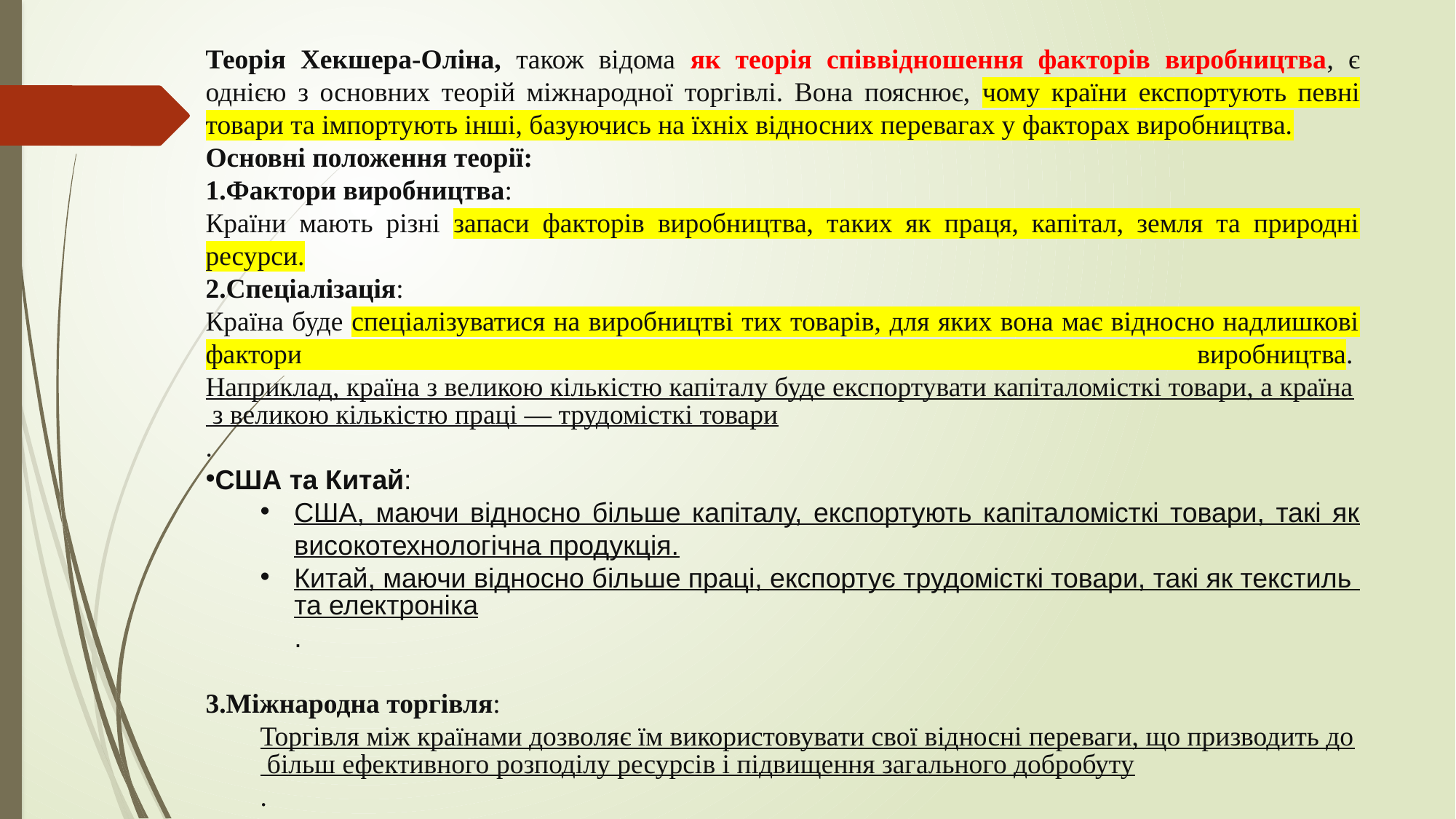

Теорія Хекшера-Оліна, також відома як теорія співвідношення факторів виробництва, є однією з основних теорій міжнародної торгівлі. Вона пояснює, чому країни експортують певні товари та імпортують інші, базуючись на їхніх відносних перевагах у факторах виробництва.
Основні положення теорії:
Фактори виробництва:
Країни мають різні запаси факторів виробництва, таких як праця, капітал, земля та природні ресурси.
2.Спеціалізація:
Країна буде спеціалізуватися на виробництві тих товарів, для яких вона має відносно надлишкові фактори виробництва. Наприклад, країна з великою кількістю капіталу буде експортувати капіталомісткі товари, а країна з великою кількістю праці — трудомісткі товари.
США та Китай:
США, маючи відносно більше капіталу, експортують капіталомісткі товари, такі як високотехнологічна продукція.
Китай, маючи відносно більше праці, експортує трудомісткі товари, такі як текстиль та електроніка.

3.Міжнародна торгівля:
Торгівля між країнами дозволяє їм використовувати свої відносні переваги, що призводить до більш ефективного розподілу ресурсів і підвищення загального добробуту.